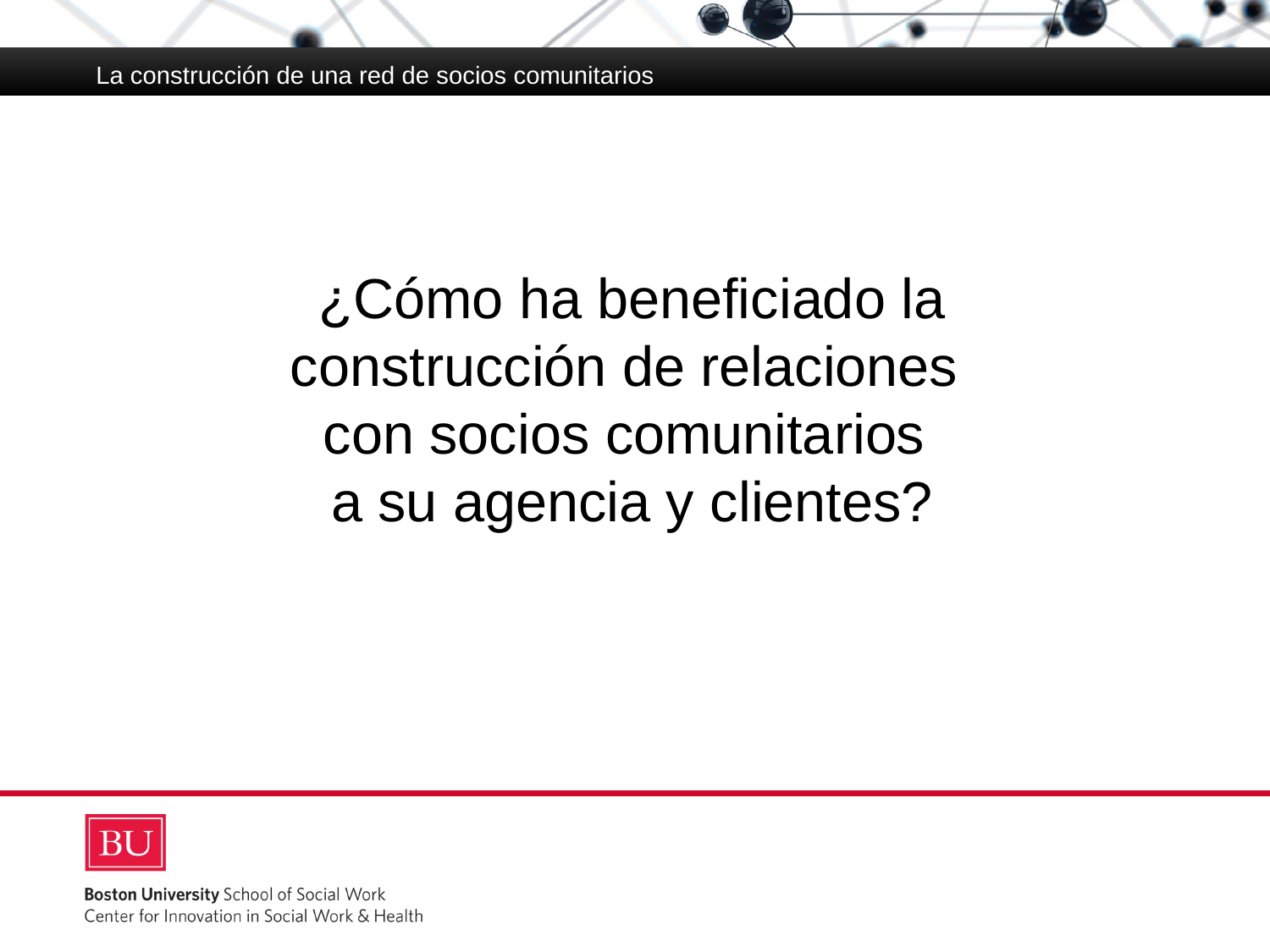

La construcción de una red de socios comunitarios
# ¿Cómo ha beneficiado la construcción de relaciones con socios comunitarios a su agencia y clientes?